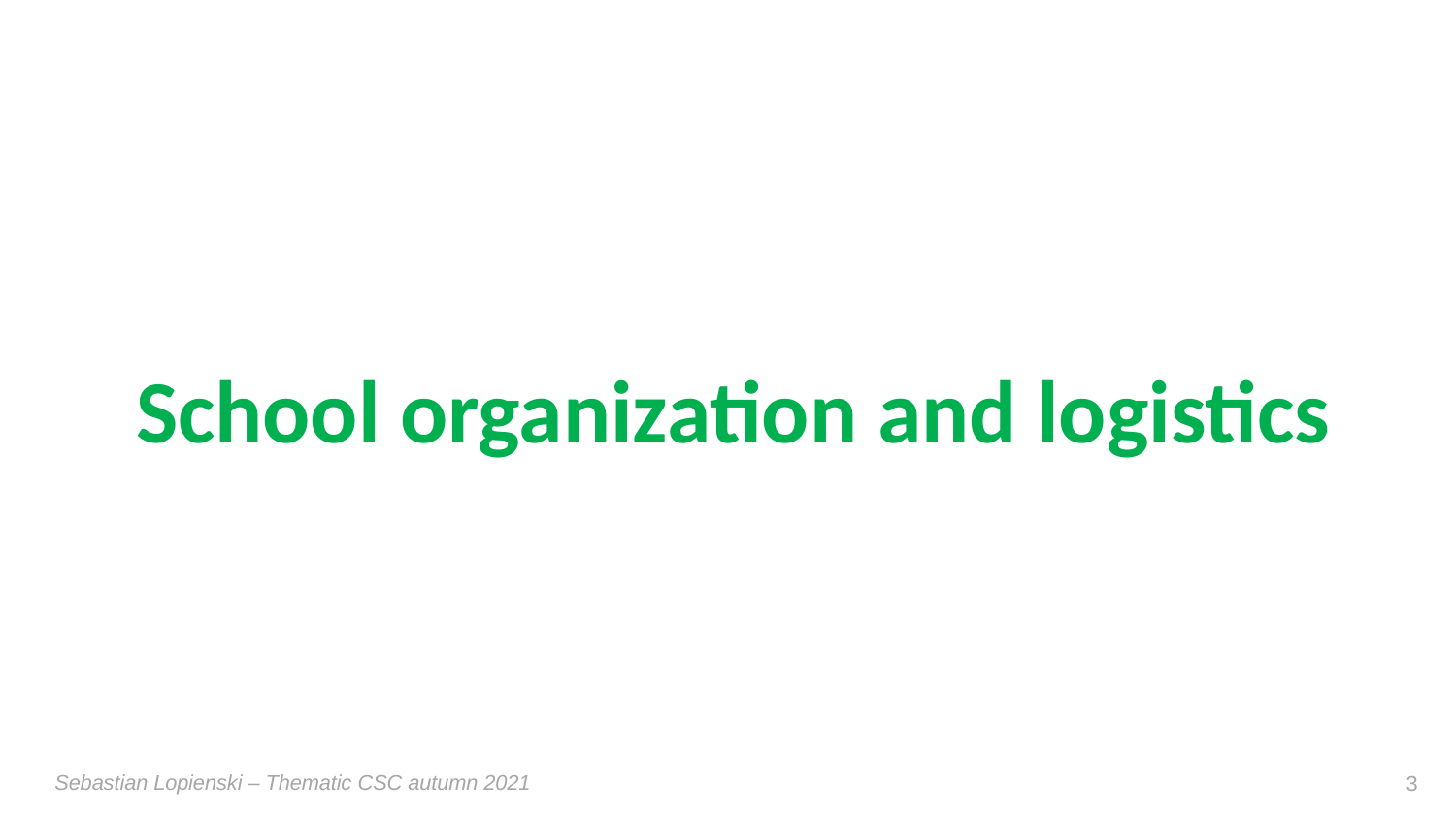

School organization and logistics
Sebastian Lopienski – Thematic CSC autumn 2021
3